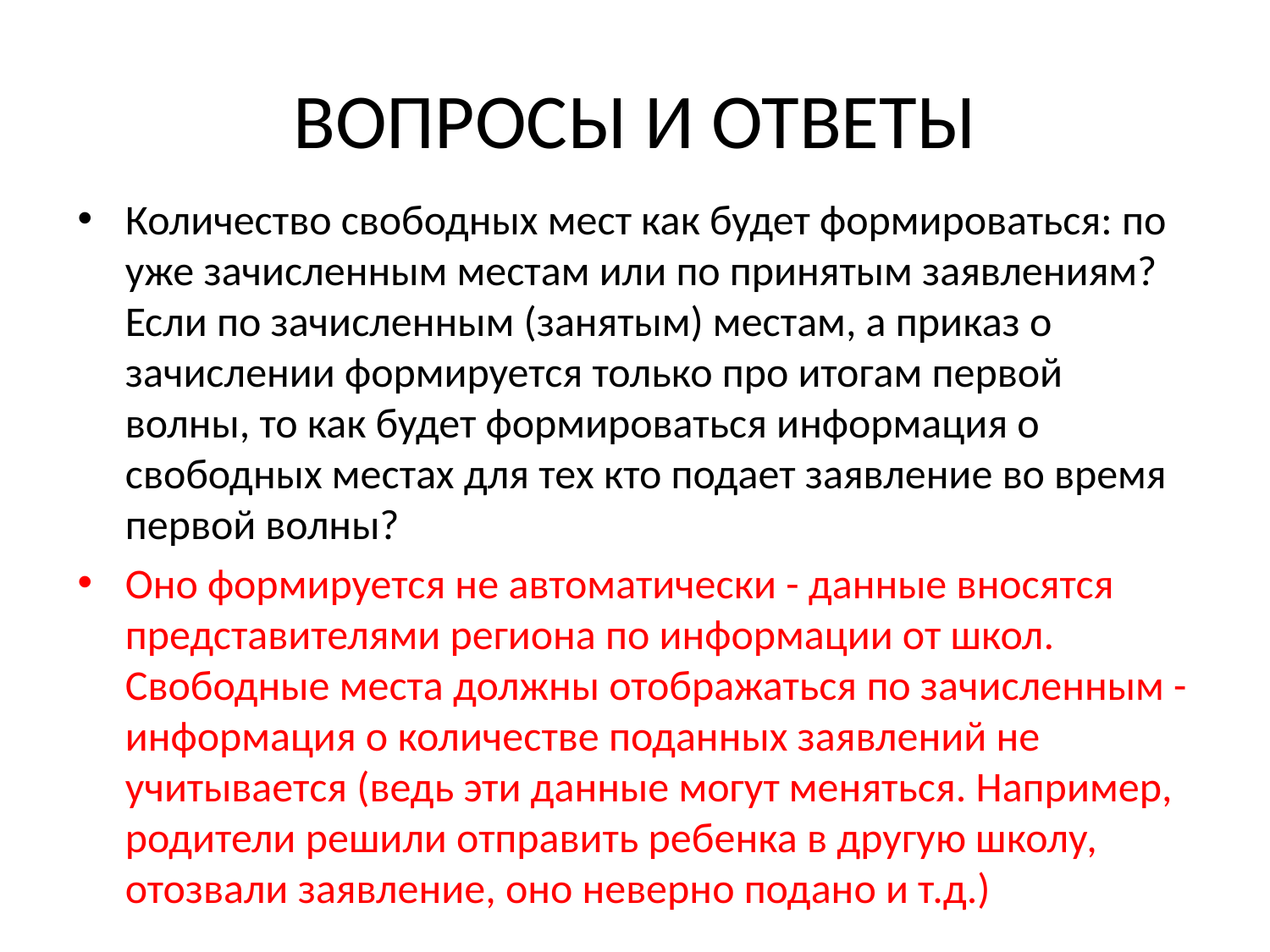

# ВОПРОСЫ И ОТВЕТЫ
Количество свободных мест как будет формироваться: по уже зачисленным местам или по принятым заявлениям?  Если по зачисленным (занятым) местам, а приказ о зачислении формируется только про итогам первой волны, то как будет формироваться информация о свободных местах для тех кто подает заявление во время первой волны?
Оно формируется не автоматически - данные вносятся представителями региона по информации от школ. Свободные места должны отображаться по зачисленным - информация о количестве поданных заявлений не учитывается (ведь эти данные могут меняться. Например,  родители решили отправить ребенка в другую школу, отозвали заявление, оно неверно подано и т.д.)